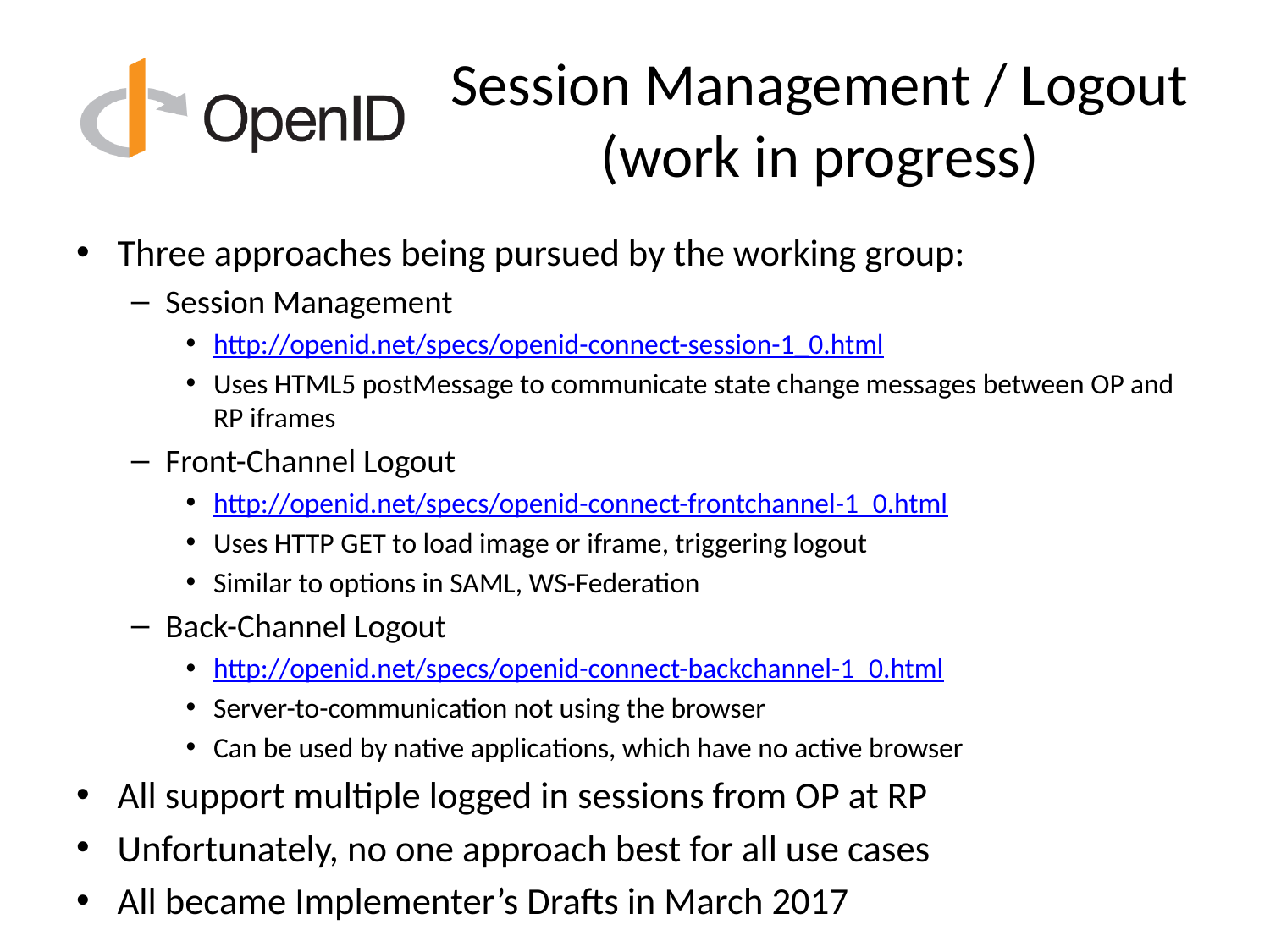

# Session Management / Logout (work in progress)
Three approaches being pursued by the working group:
Session Management
http://openid.net/specs/openid-connect-session-1_0.html
Uses HTML5 postMessage to communicate state change messages between OP and RP iframes
Front-Channel Logout
http://openid.net/specs/openid-connect-frontchannel-1_0.html
Uses HTTP GET to load image or iframe, triggering logout
Similar to options in SAML, WS-Federation
Back-Channel Logout
http://openid.net/specs/openid-connect-backchannel-1_0.html
Server-to-communication not using the browser
Can be used by native applications, which have no active browser
All support multiple logged in sessions from OP at RP
Unfortunately, no one approach best for all use cases
All became Implementer’s Drafts in March 2017